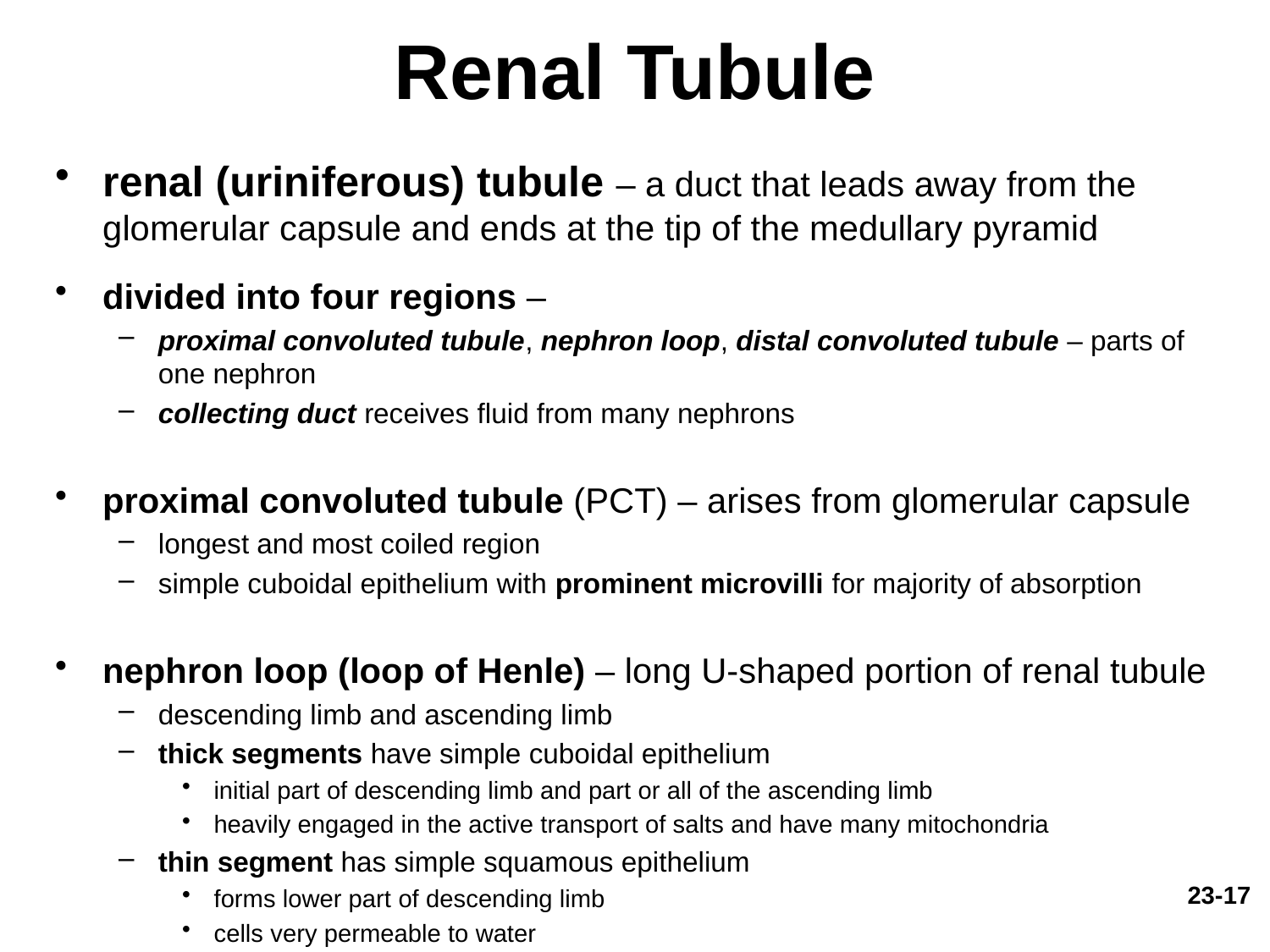

# Renal Tubule
renal (uriniferous) tubule – a duct that leads away from the glomerular capsule and ends at the tip of the medullary pyramid

divided into four regions –
proximal convoluted tubule, nephron loop, distal convoluted tubule – parts of one nephron
collecting duct receives fluid from many nephrons

proximal convoluted tubule (PCT) – arises from glomerular capsule
longest and most coiled region
simple cuboidal epithelium with prominent microvilli for majority of absorption

nephron loop (loop of Henle) – long U-shaped portion of renal tubule
descending limb and ascending limb
thick segments have simple cuboidal epithelium
initial part of descending limb and part or all of the ascending limb
heavily engaged in the active transport of salts and have many mitochondria
thin segment has simple squamous epithelium
forms lower part of descending limb
cells very permeable to water
23-17